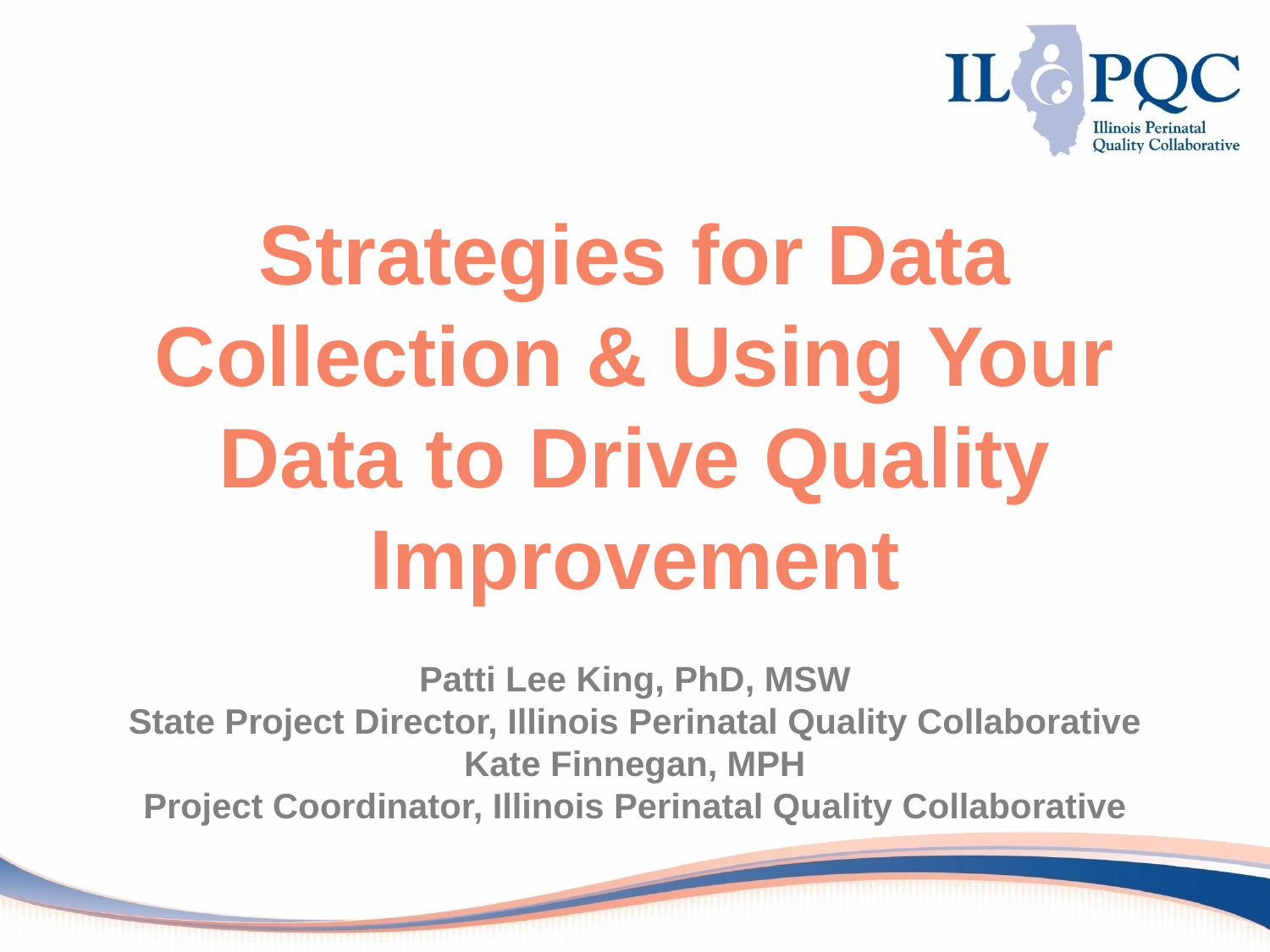

# Strategies for Data Collection & Using Your Data to Drive Quality Improvement Patti Lee King, PhD, MSW State Project Director, Illinois Perinatal Quality Collaborative Kate Finnegan, MPH Project Coordinator, Illinois Perinatal Quality Collaborative